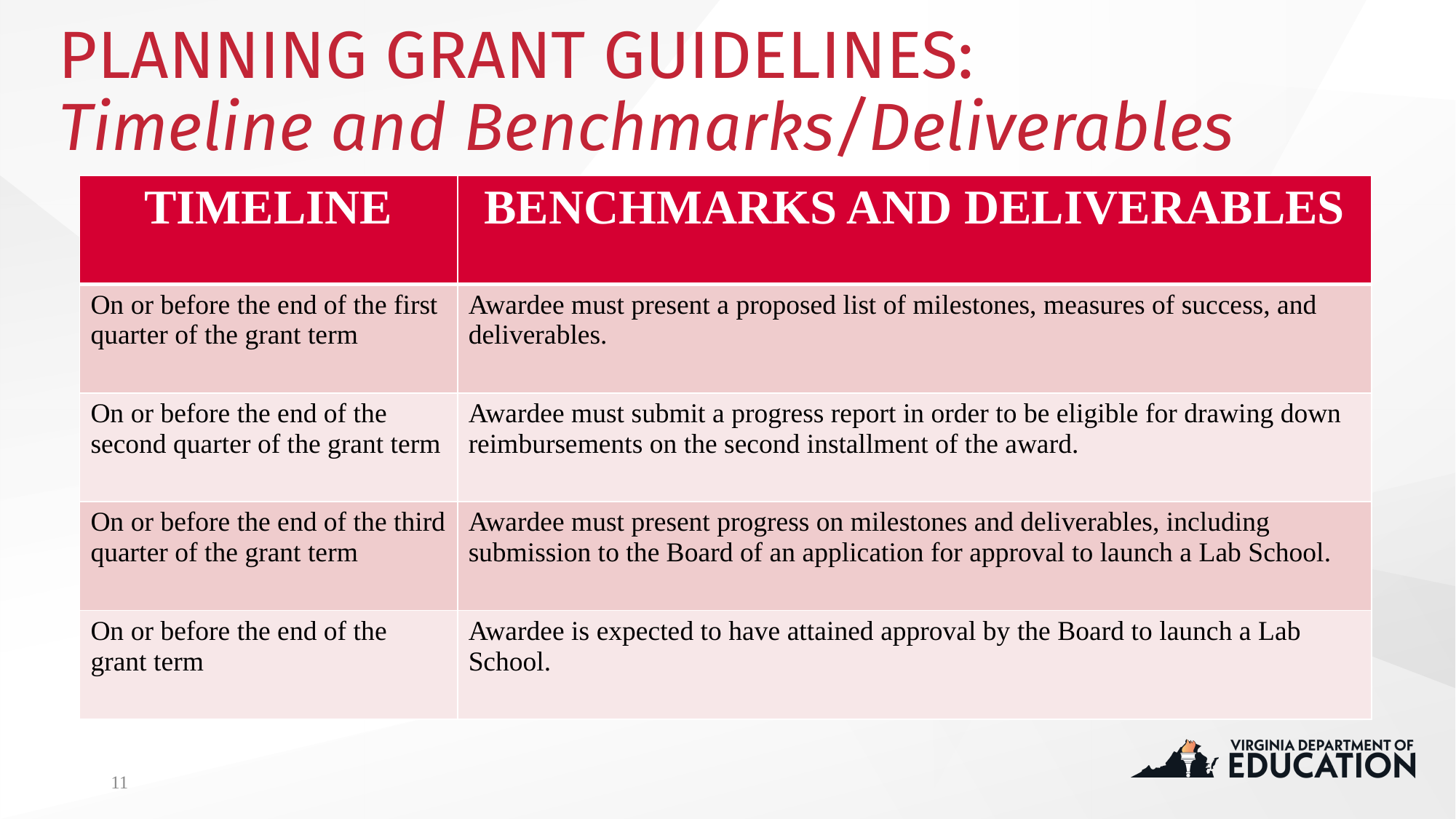

# PLANNING GRANT GUIDELINES: Timeline and Benchmarks/Deliverables
| TIMELINE | BENCHMARKS AND DELIVERABLES |
| --- | --- |
| On or before the end of the first quarter of the grant term | Awardee must present a proposed list of milestones, measures of success, and deliverables. |
| On or before the end of the second quarter of the grant term | Awardee must submit a progress report in order to be eligible for drawing down reimbursements on the second installment of the award. |
| On or before the end of the third quarter of the grant term | Awardee must present progress on milestones and deliverables, including submission to the Board of an application for approval to launch a Lab School. |
| On or before the end of the grant term | Awardee is expected to have attained approval by the Board to launch a Lab School. |
11